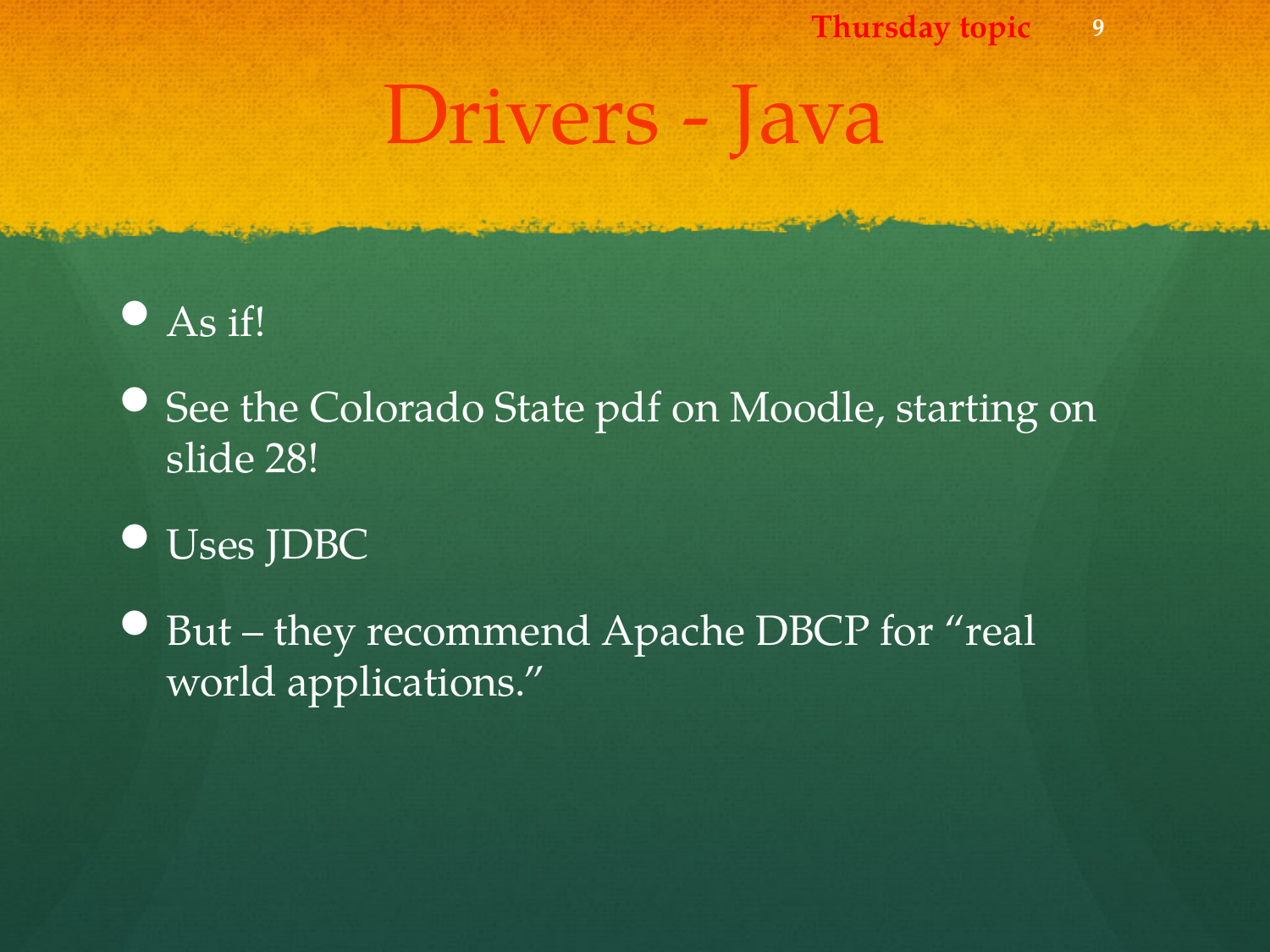

Thursday topic
# Drivers - Java
As if!
See the Colorado State pdf on Moodle, starting on slide 28!
Uses JDBC
But – they recommend Apache DBCP for “real world applications.”